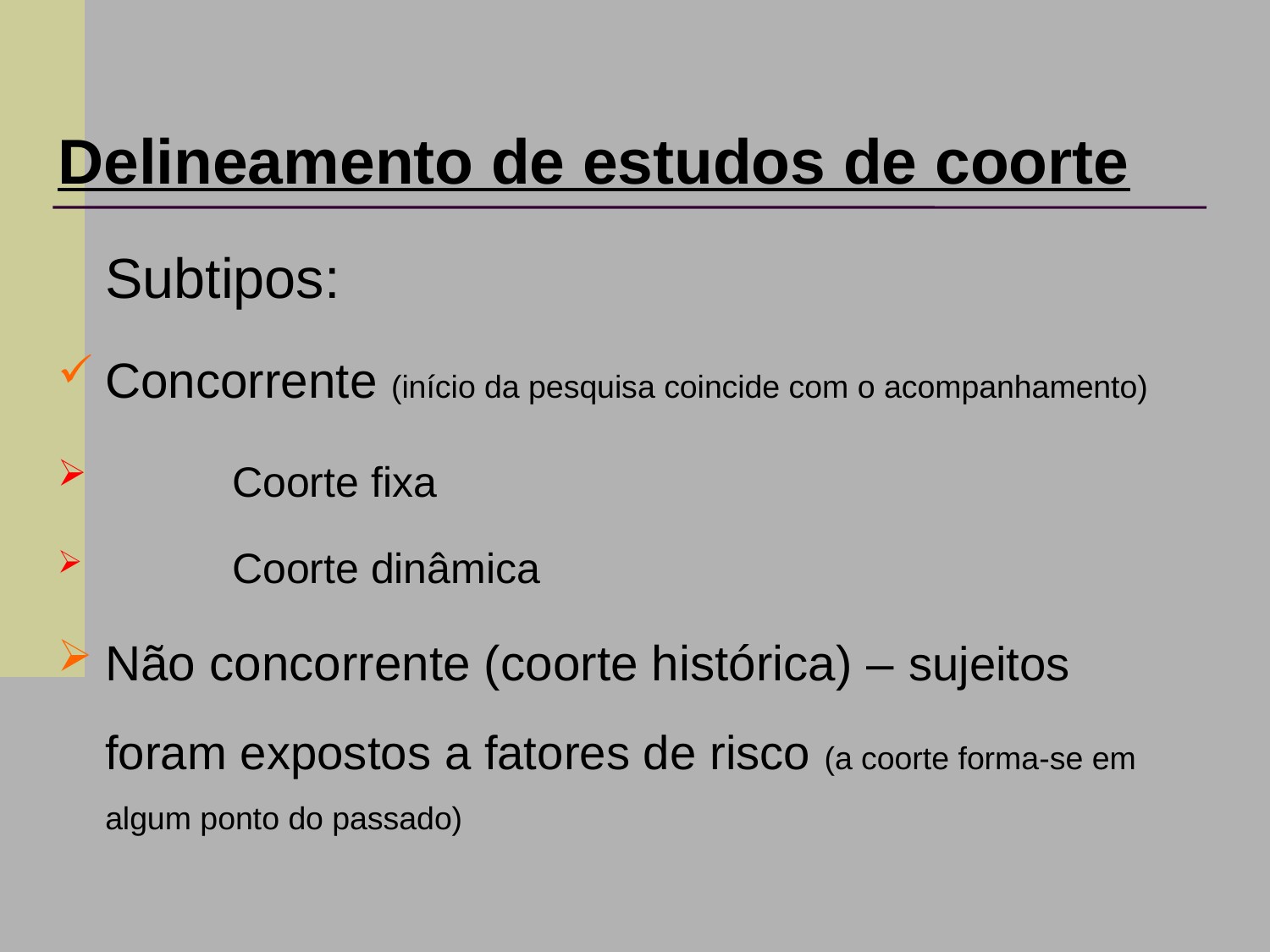

Delineamento de estudos de coorte
	Subtipos:
Concorrente (início da pesquisa coincide com o acompanhamento)
	Coorte fixa
	Coorte dinâmica
Não concorrente (coorte histórica) – sujeitos foram expostos a fatores de risco (a coorte forma-se em algum ponto do passado)